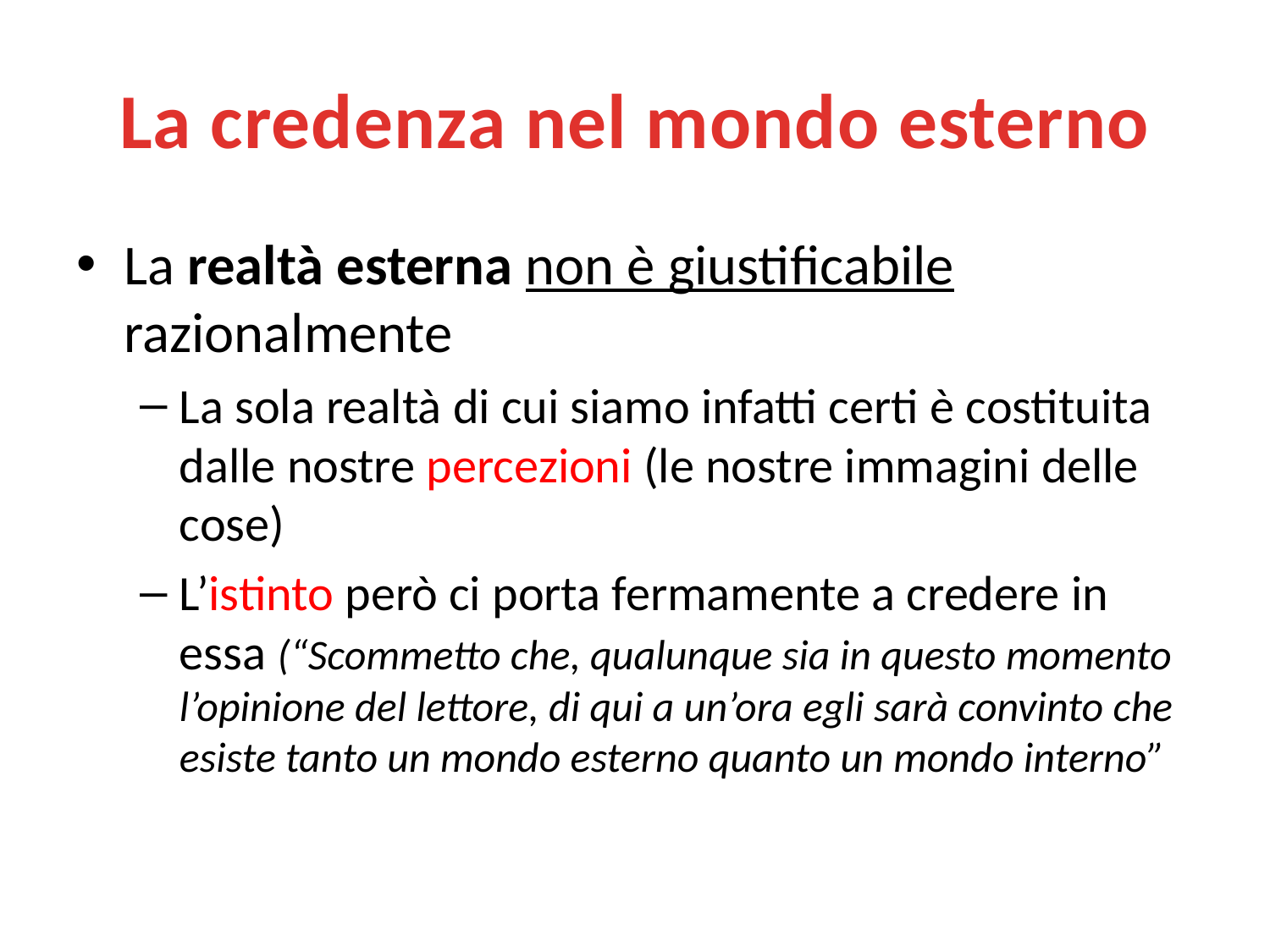

# La credenza nel mondo esterno
La realtà esterna non è giustificabile razionalmente
La sola realtà di cui siamo infatti certi è costituita dalle nostre percezioni (le nostre immagini delle cose)
L’istinto però ci porta fermamente a credere in essa (“Scommetto che, qualunque sia in questo momento l’opinione del lettore, di qui a un’ora egli sarà convinto che esiste tanto un mondo esterno quanto un mondo interno”